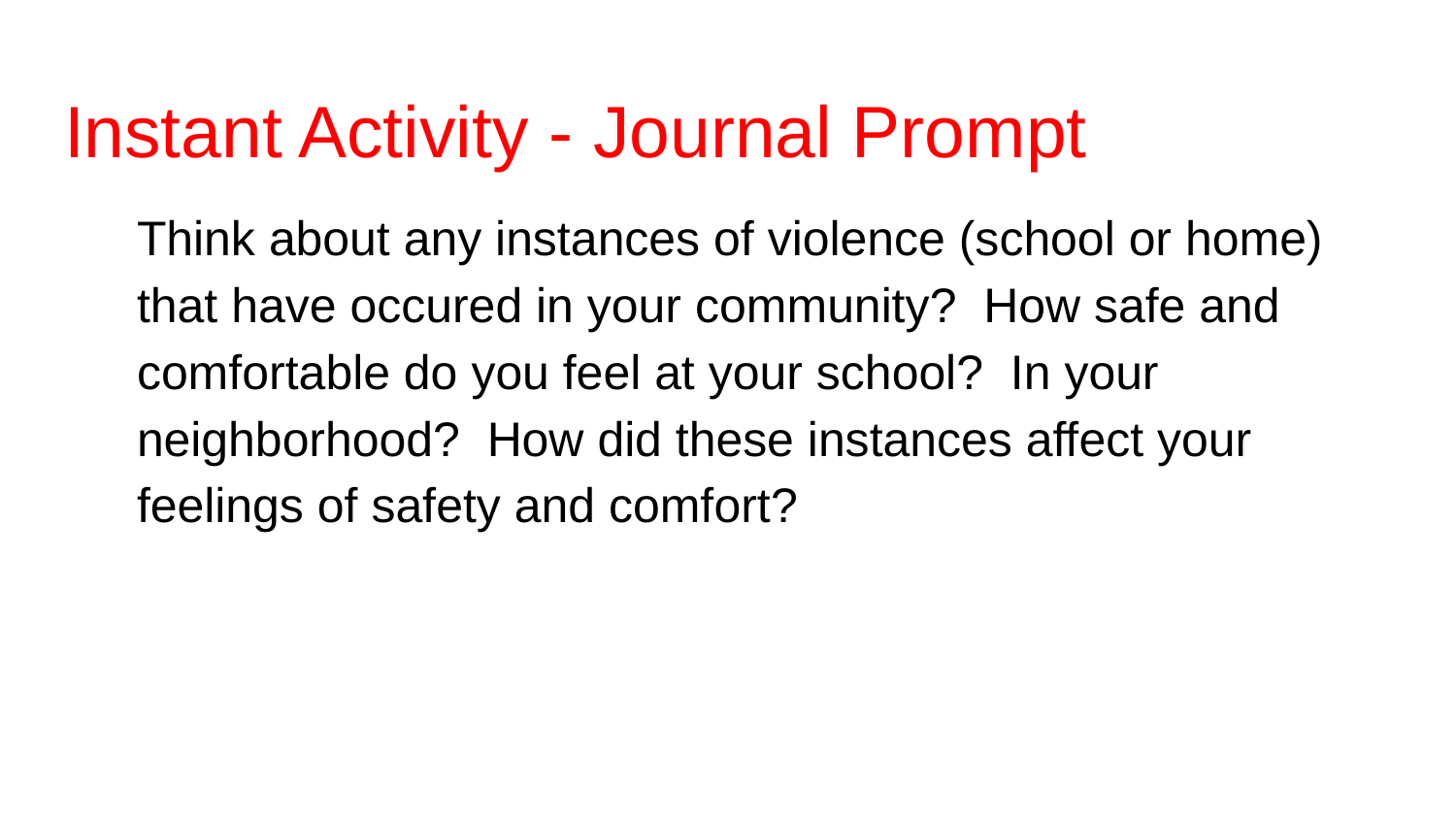

# Instant Activity - Journal Prompt
Think about any instances of violence (school or home) that have occured in your community?  How safe and comfortable do you feel at your school?  In your neighborhood?  How did these instances affect your feelings of safety and comfort?